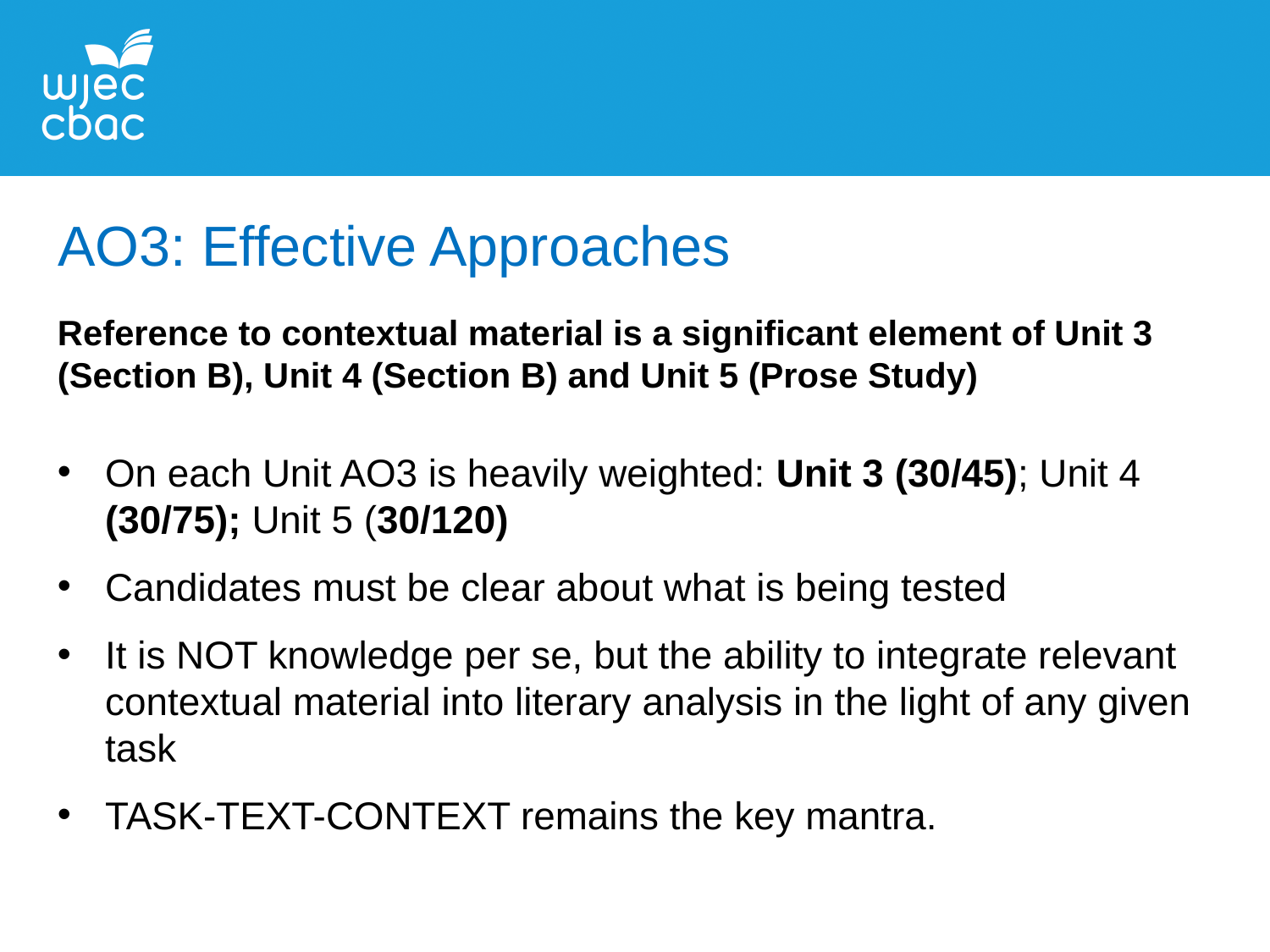

AO3: Effective Approaches

Reference to contextual material is a significant element of Unit 3 (Section B), Unit 4 (Section B) and Unit 5 (Prose Study)

On each Unit AO3 is heavily weighted: Unit 3 (30/45); Unit 4 (30/75); Unit 5 (30/120)
Candidates must be clear about what is being tested
It is NOT knowledge per se, but the ability to integrate relevant contextual material into literary analysis in the light of any given task
TASK-TEXT-CONTEXT remains the key mantra.